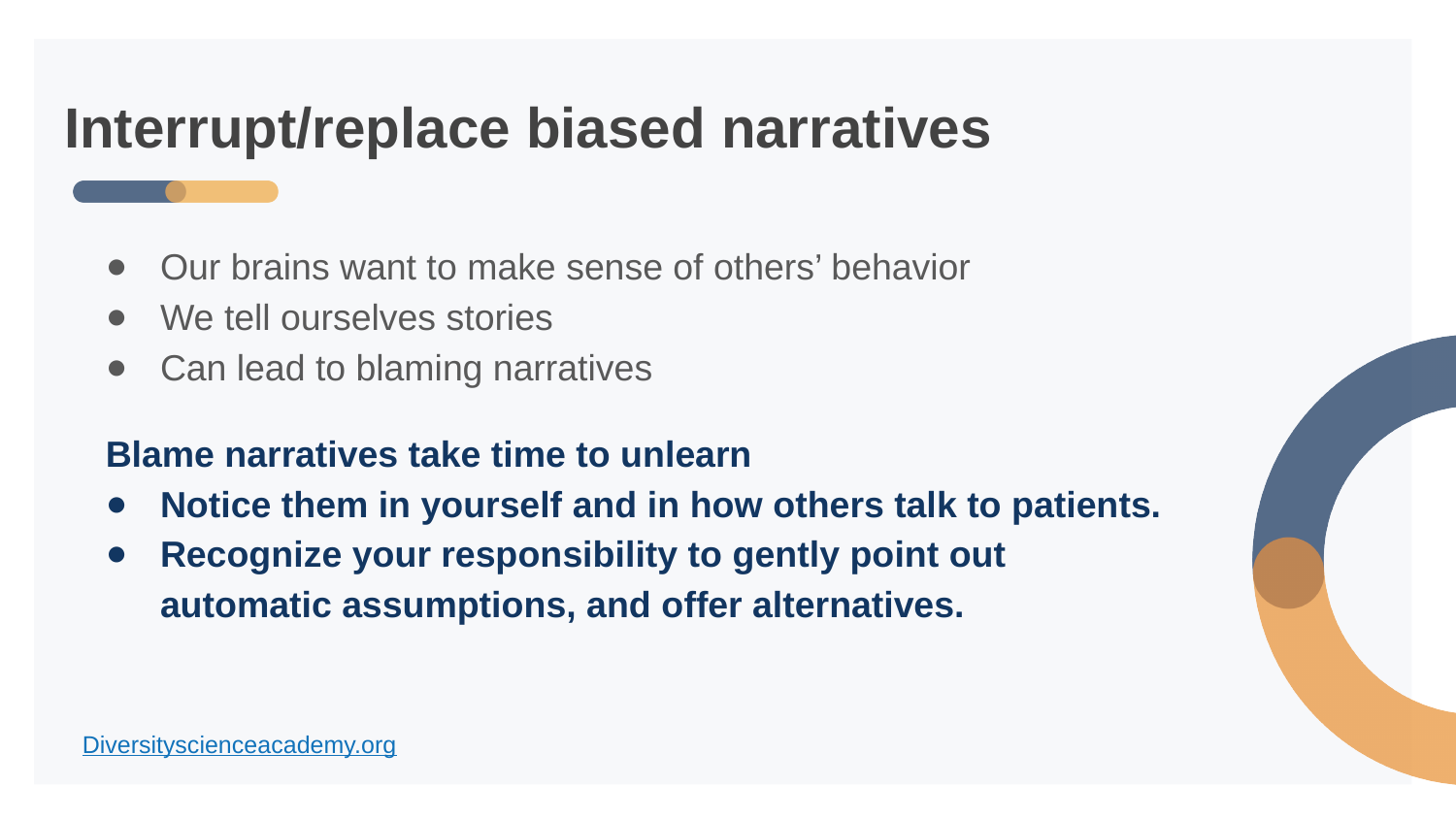

# Interrupt/replace biased narratives
Our brains want to make sense of others’ behavior
We tell ourselves stories
Can lead to blaming narratives
Blame narratives take time to unlearn
Notice them in yourself and in how others talk to patients.
Recognize your responsibility to gently point out automatic assumptions, and offer alternatives.
Diversityscienceacademy.org